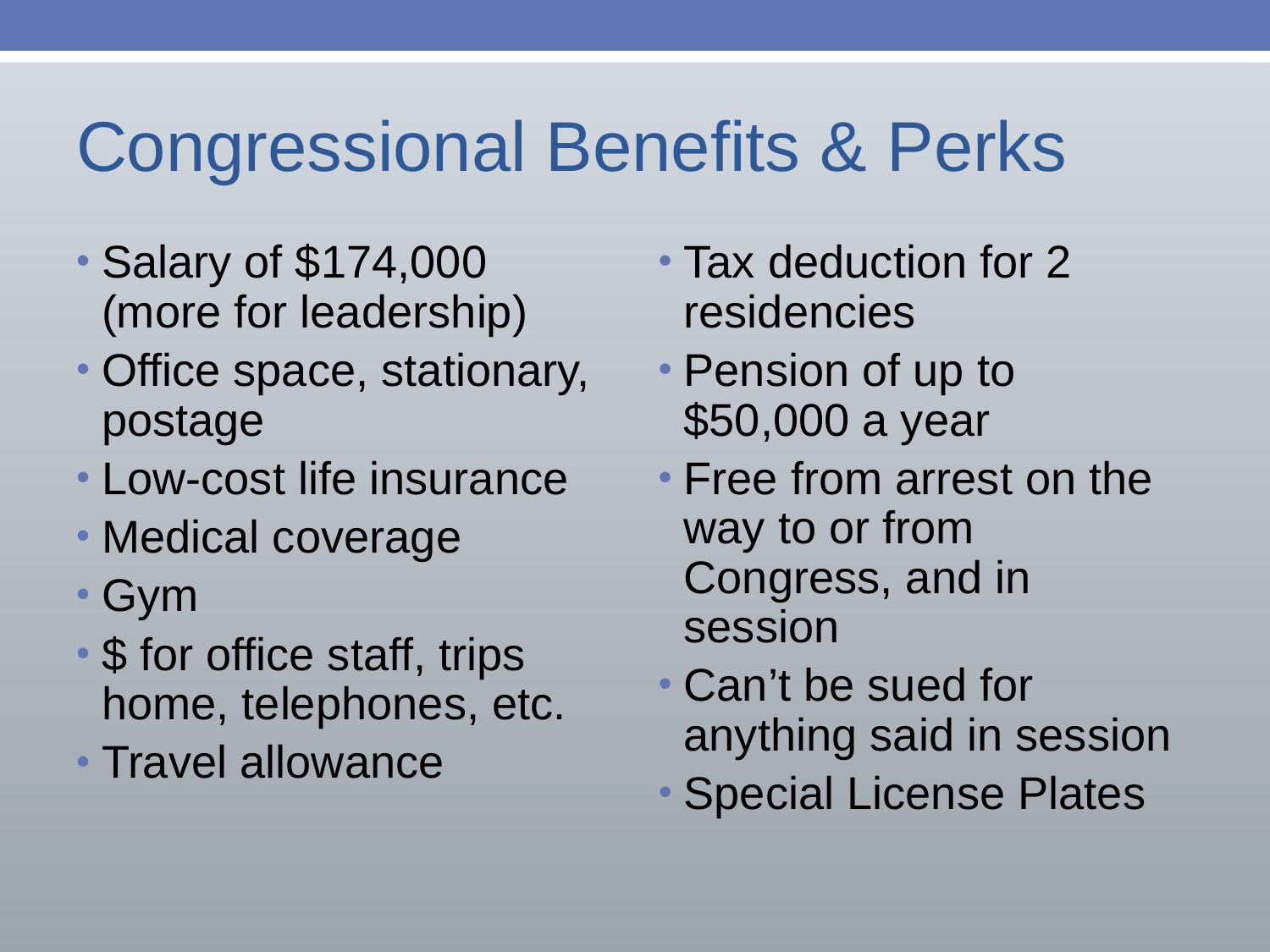

# Congressional Benefits & Perks
Salary of $174,000 (more for leadership)
Office space, stationary, postage
Low-cost life insurance
Medical coverage
Gym
$ for office staff, trips home, telephones, etc.
Travel allowance

Tax deduction for 2 residencies
Pension of up to $50,000 a year
Free from arrest on the way to or from Congress, and in session
Can’t be sued for anything said in session
Special License Plates